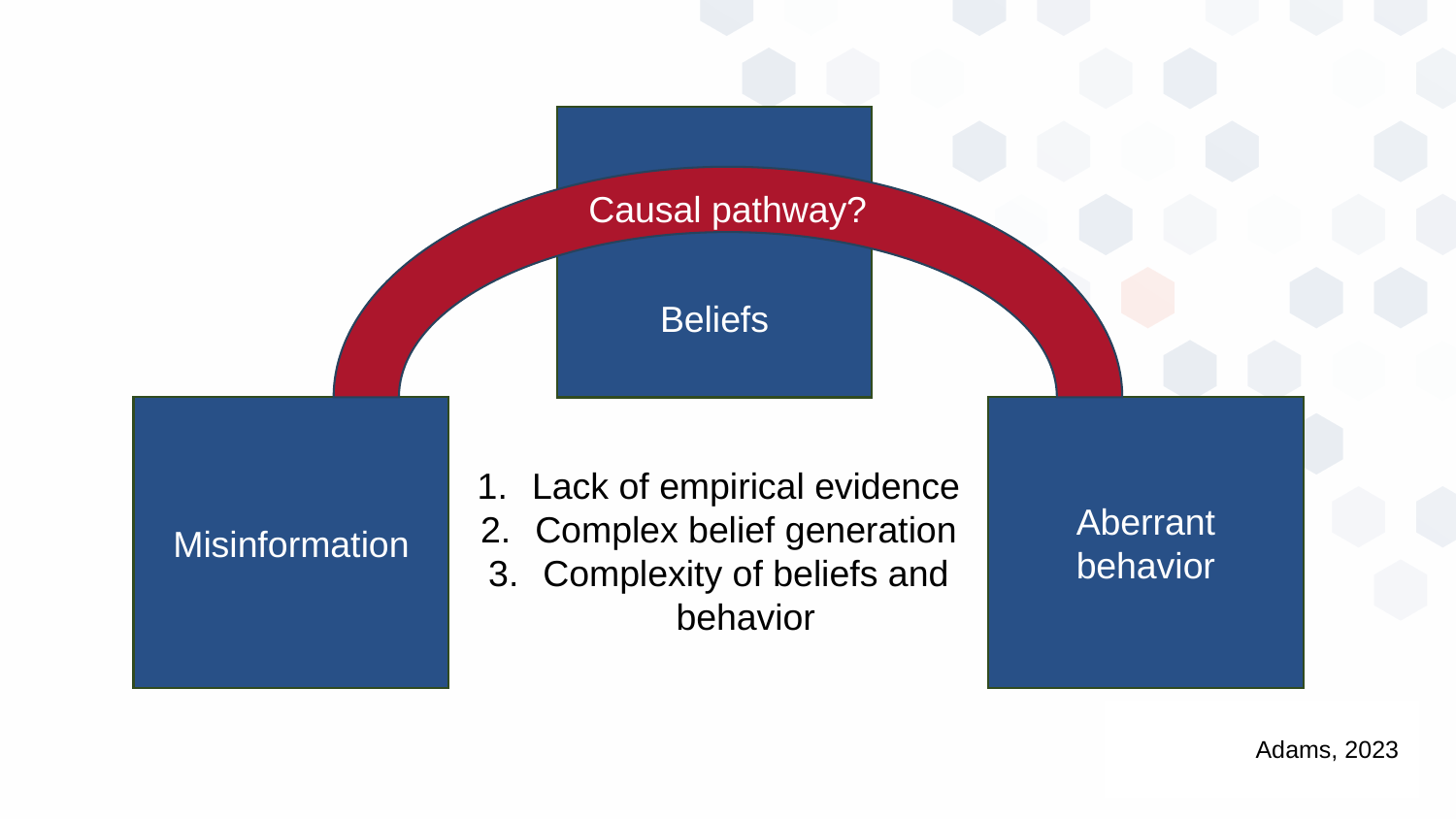

Beliefs

Causal pathway?
Misinformation
Aberrant behavior
Lack of empirical evidence
Complex belief generation
Complexity of beliefs and behavior

Adams, 2023